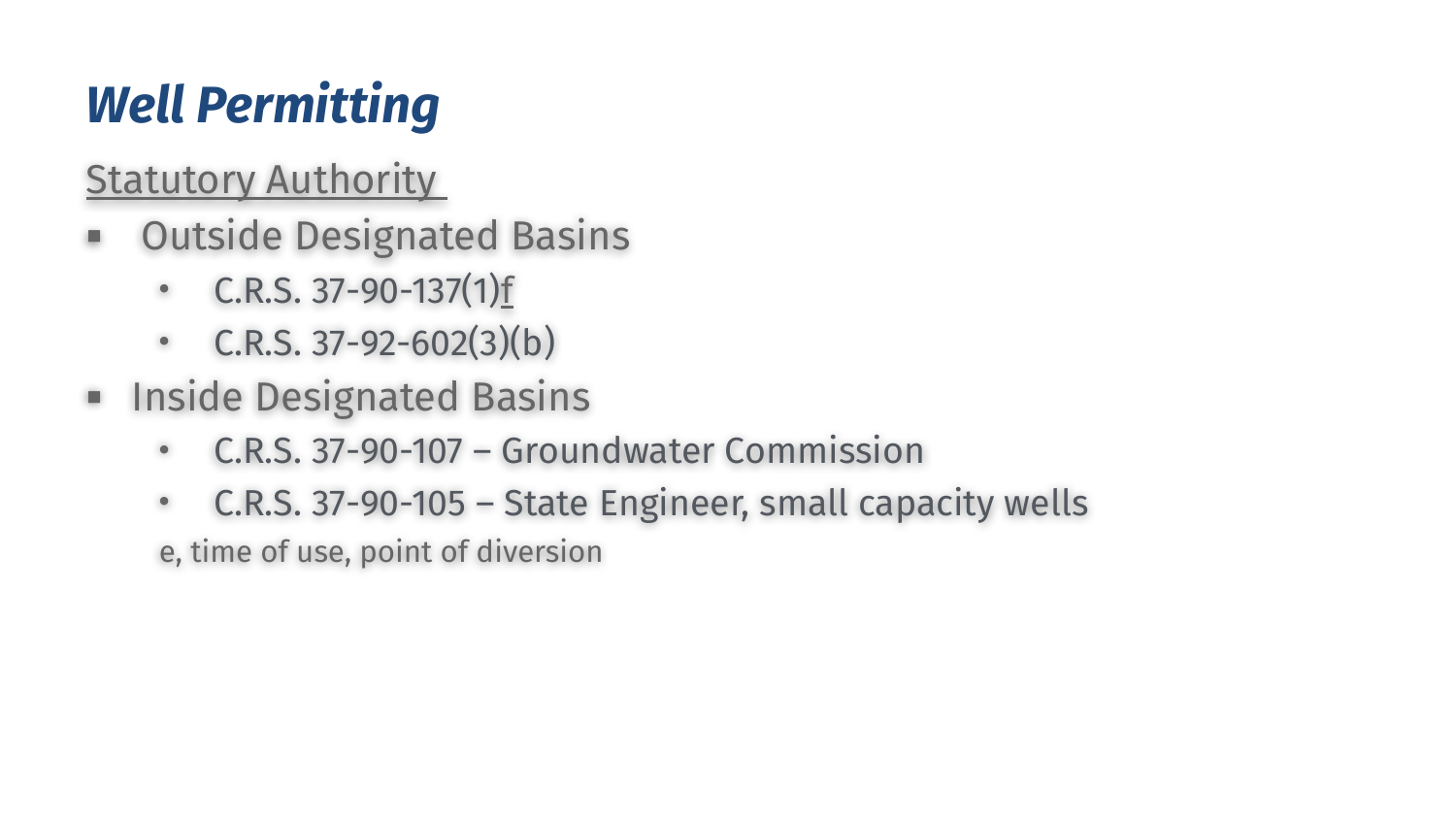

# Well Permitting
Statutory Authority
Outside Designated Basins
C.R.S. 37-90-137(1)f
C.R.S. 37-92-602(3)(b)
Inside Designated Basins
C.R.S. 37-90-107 – Groundwater Commission
C.R.S. 37-90-105 – State Engineer, small capacity wells
e, time of use, point of diversion
35